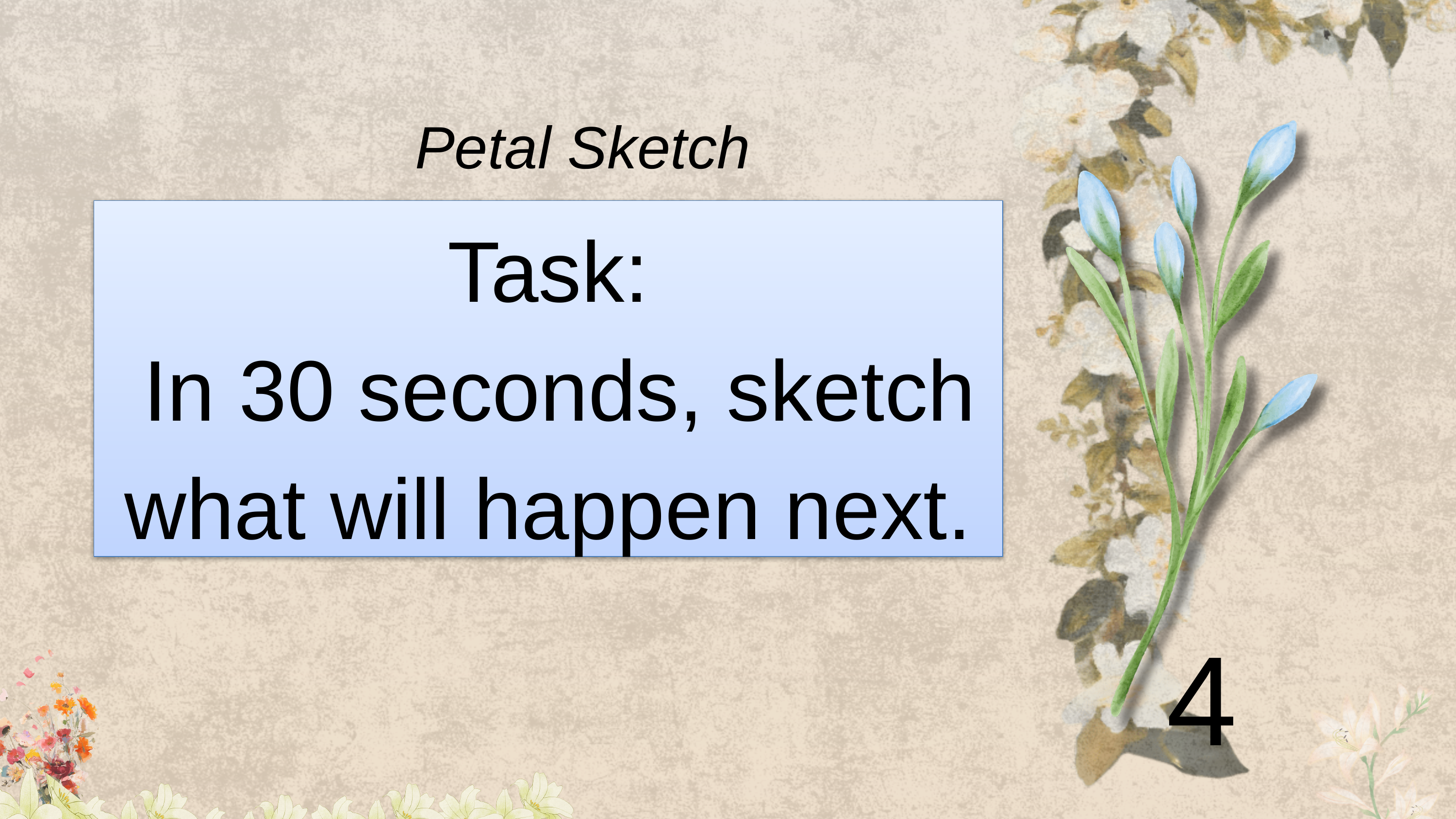

Petal Sketch

Task:
 In 30 seconds, sketch what will happen next.
4 points